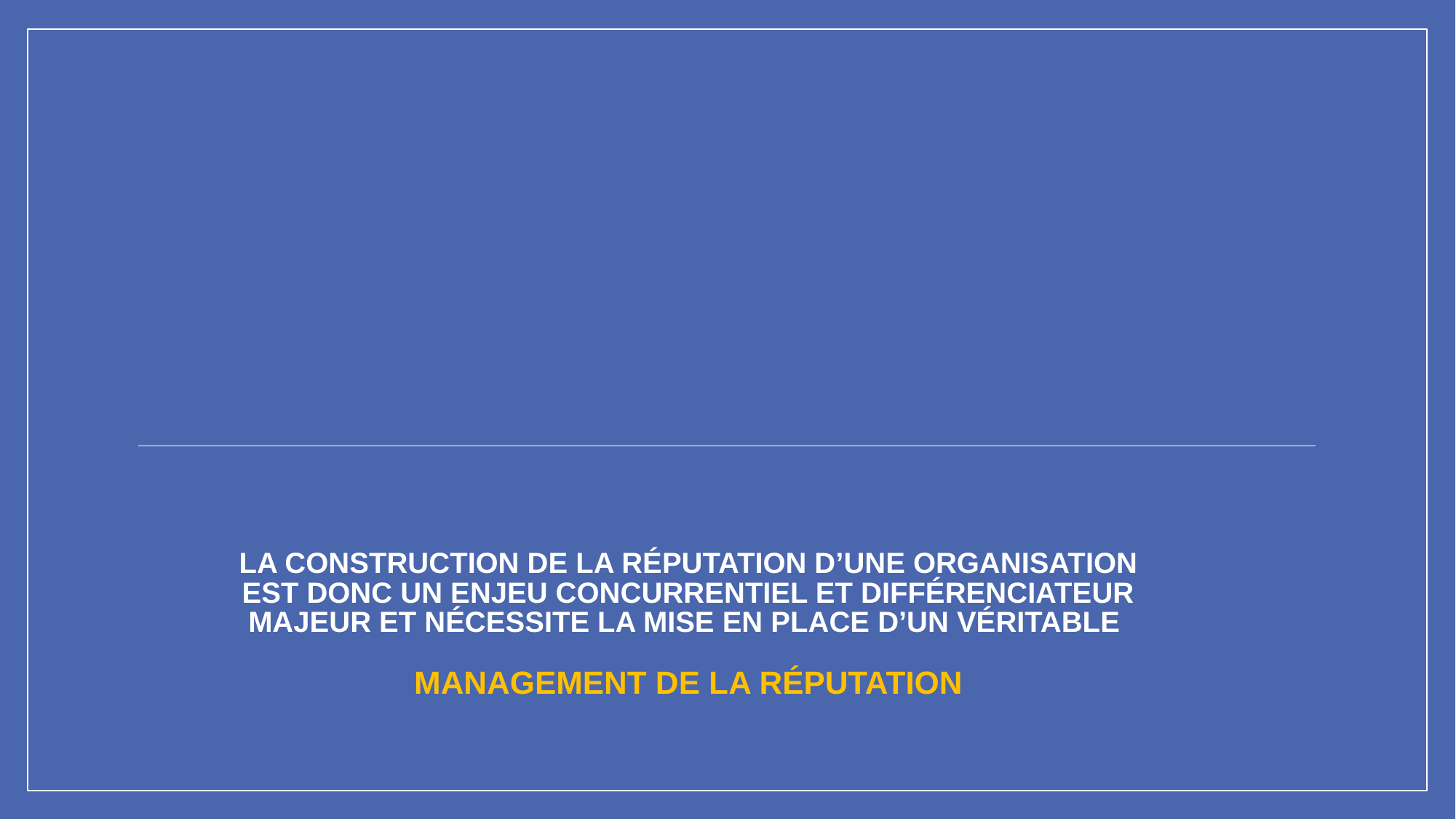

# La construction de la réputation d’une organisation est donc un enjeu concurrentiel et différenciateur majeur et nécessite la mise en place d’un véritable management de la réputation